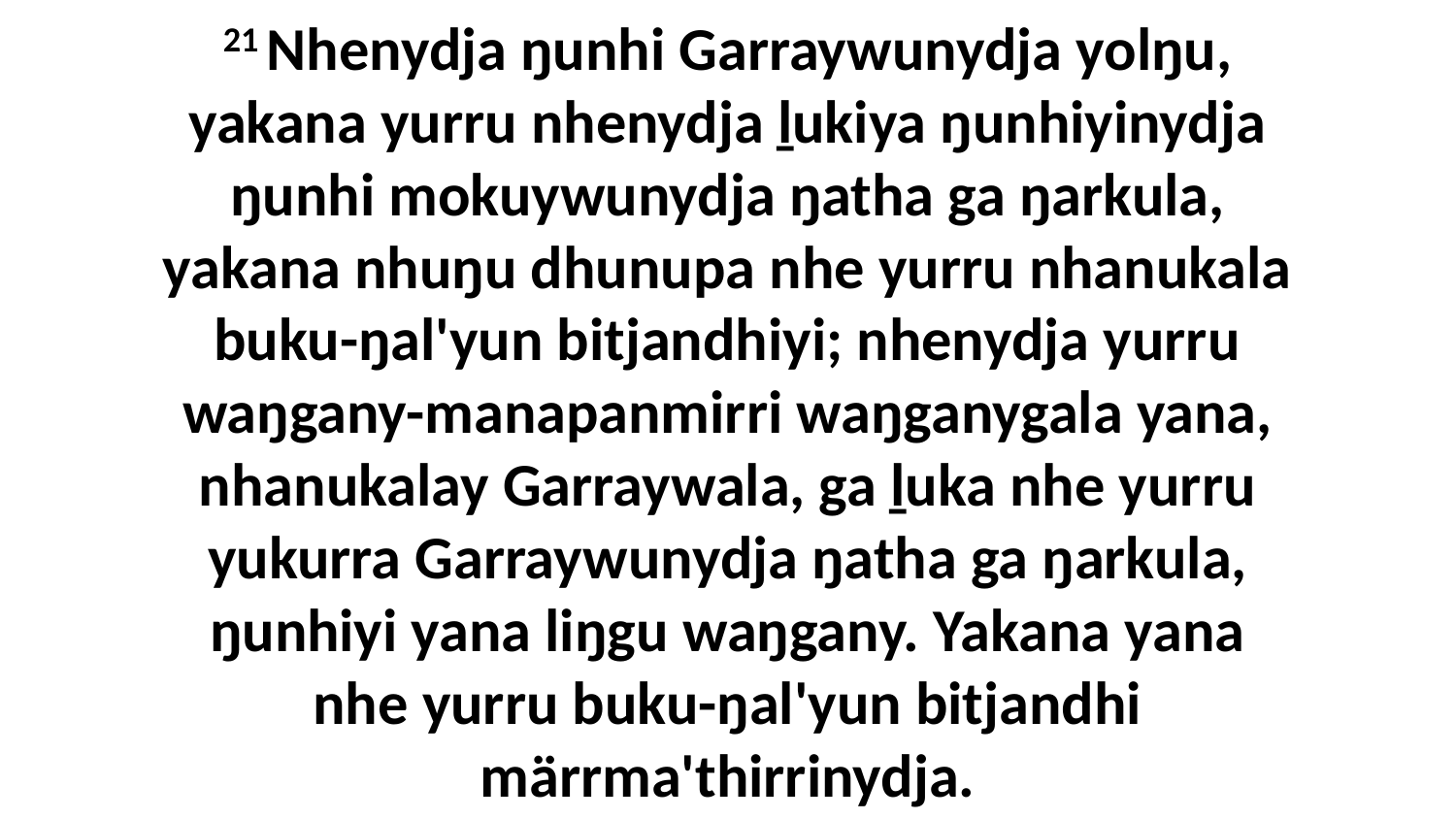

21 Nhenydja ŋunhi Garraywunydja yolŋu, yakana yurru nhenydja ḻukiya ŋunhiyinydja ŋunhi mokuywunydja ŋatha ga ŋarkula, yakana nhuŋu dhunupa nhe yurru nhanukala buku-ŋal'yun bitjandhiyi; nhenydja yurru waŋgany-manapanmirri waŋganygala yana, nhanukalay Garraywala, ga ḻuka nhe yurru yukurra Garraywunydja ŋatha ga ŋarkula, ŋunhiyi yana liŋgu waŋgany. Yakana yana nhe yurru buku-ŋal'yun bitjandhi märrma'thirrinydja.